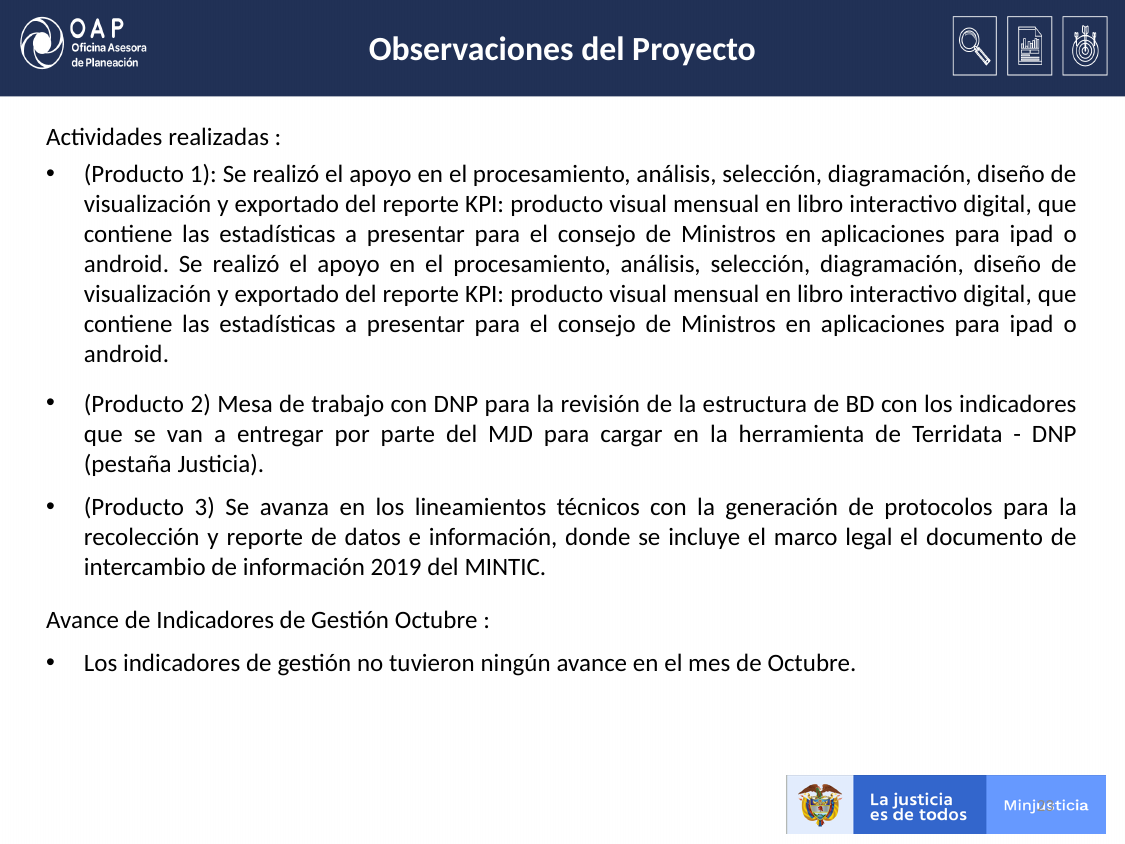

# Observaciones del Proyecto
Actividades realizadas :

(Producto 1): Se realizó el apoyo en el procesamiento, análisis, selección, diagramación, diseño de visualización y exportado del reporte KPI: producto visual mensual en libro interactivo digital, que contiene las estadísticas a presentar para el consejo de Ministros en aplicaciones para ipad o android. Se realizó el apoyo en el procesamiento, análisis, selección, diagramación, diseño de visualización y exportado del reporte KPI: producto visual mensual en libro interactivo digital, que contiene las estadísticas a presentar para el consejo de Ministros en aplicaciones para ipad o android.

(Producto 2) Mesa de trabajo con DNP para la revisión de la estructura de BD con los indicadores que se van a entregar por parte del MJD para cargar en la herramienta de Terridata - DNP (pestaña Justicia).

(Producto 3) Se avanza en los lineamientos técnicos con la generación de protocolos para la recolección y reporte de datos e información, donde se incluye el marco legal el documento de intercambio de información 2019 del MINTIC.

Avance de Indicadores de Gestión Octubre :

Los indicadores de gestión no tuvieron ningún avance en el mes de Octubre.

23